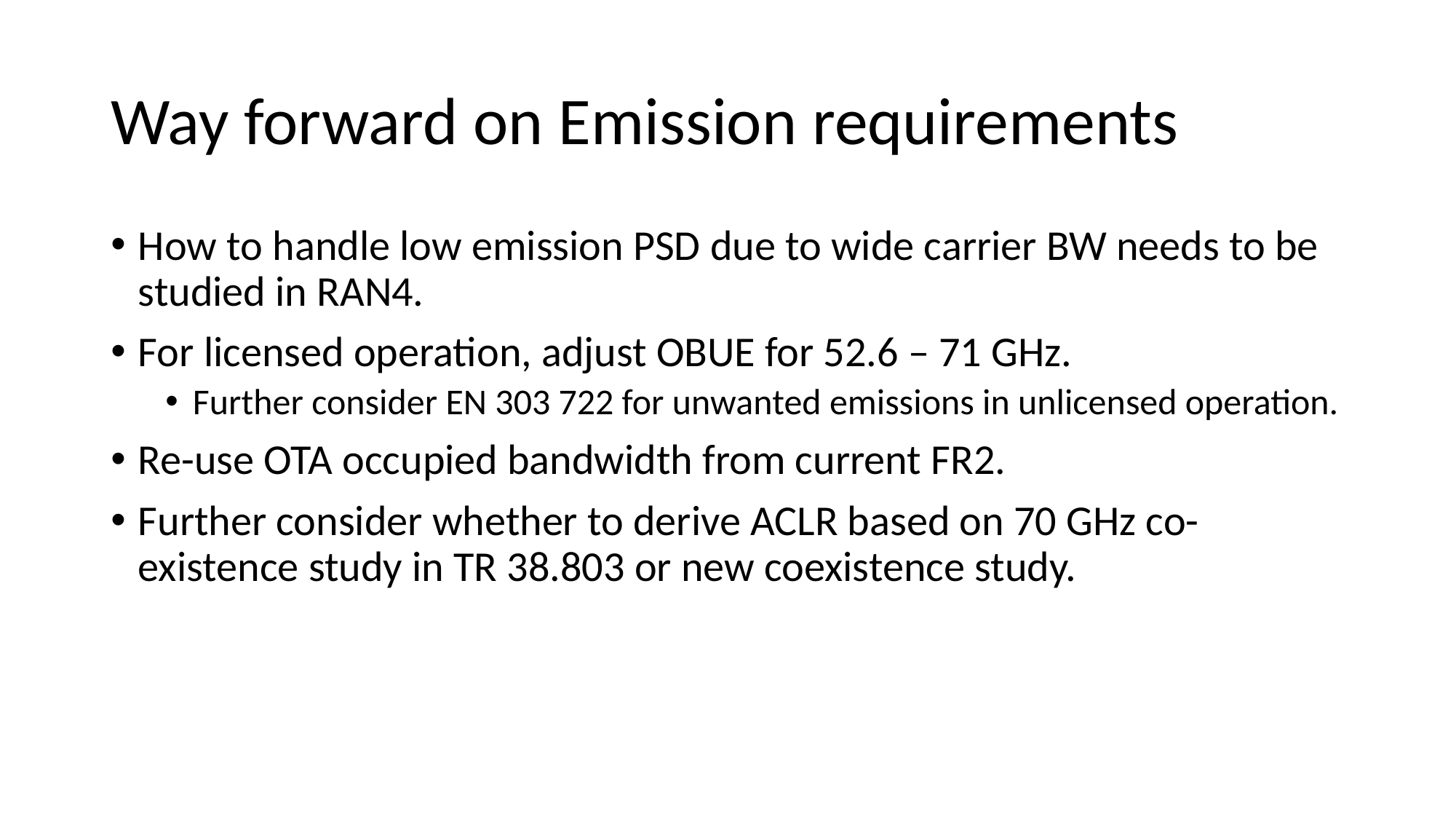

# Way forward on Emission requirements
How to handle low emission PSD due to wide carrier BW needs to be studied in RAN4.
For licensed operation, adjust OBUE for 52.6 – 71 GHz.
Further consider EN 303 722 for unwanted emissions in unlicensed operation.
Re-use OTA occupied bandwidth from current FR2.
Further consider whether to derive ACLR based on 70 GHz co-existence study in TR 38.803 or new coexistence study.